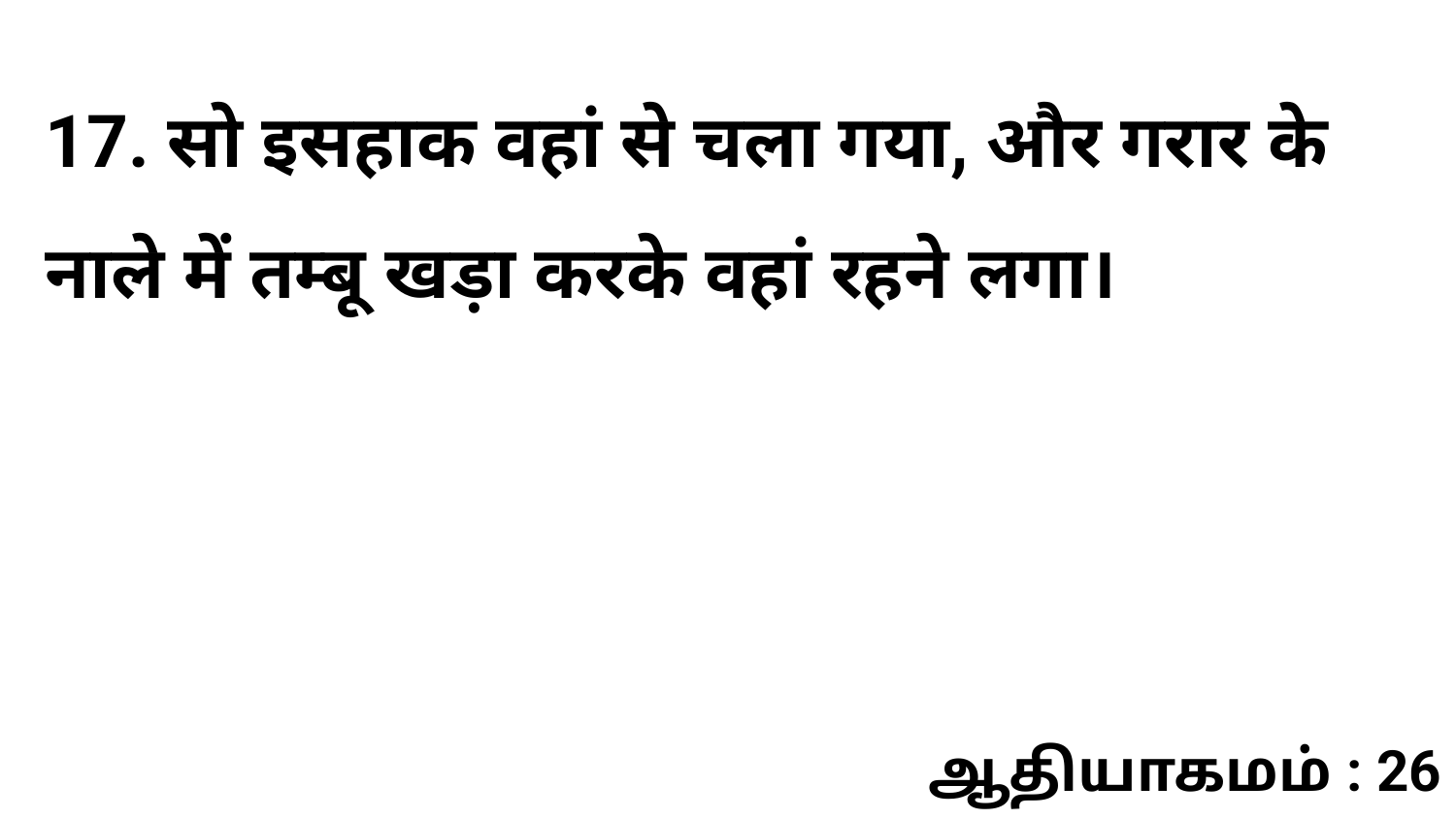

17. सो इसहाक वहां से चला गया, और गरार के नाले में तम्बू खड़ा करके वहां रहने लगा।
ஆதியாகமம் : 26